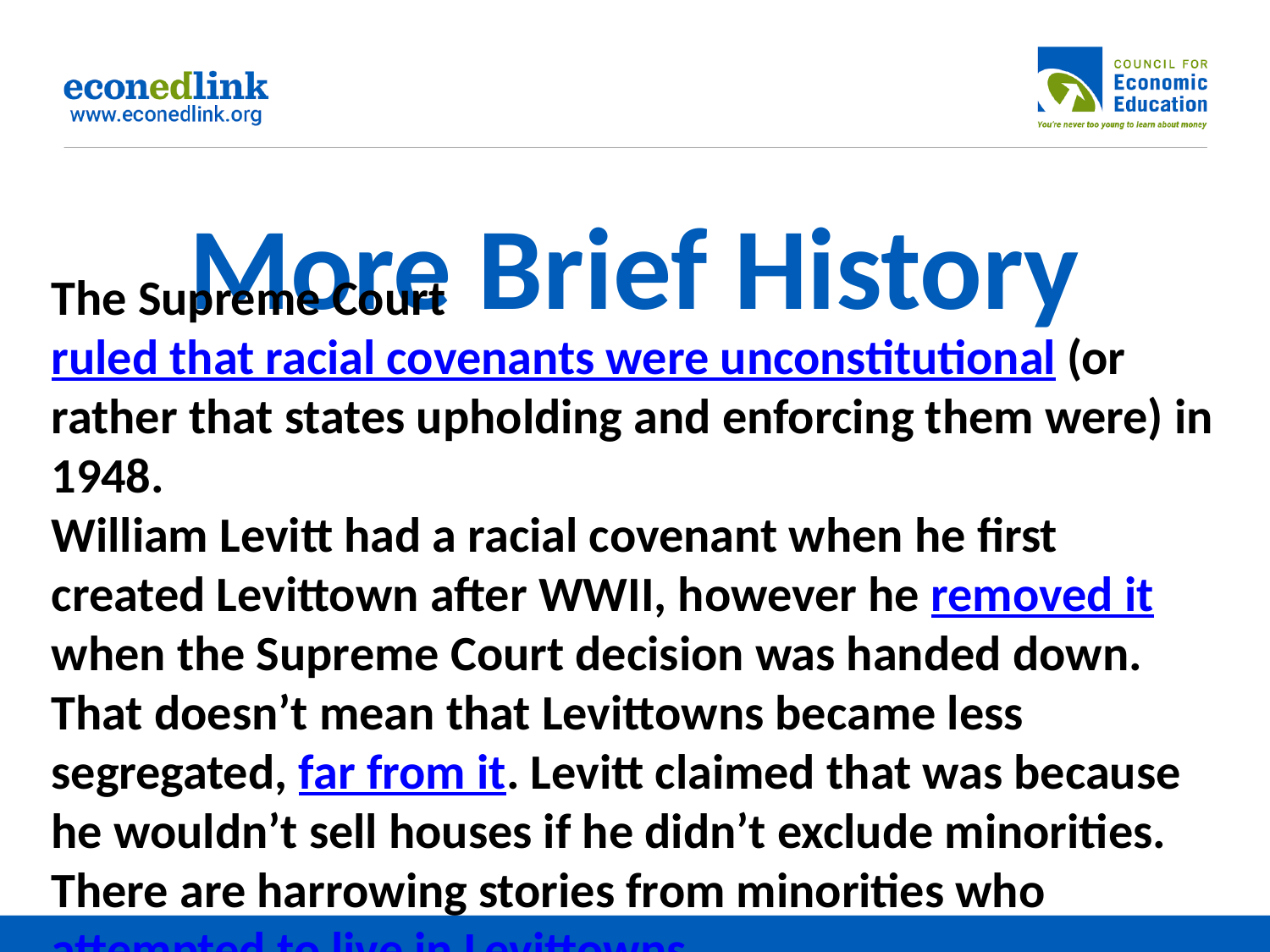

# More Brief History
The Supreme Court ruled that racial covenants were unconstitutional (or rather that states upholding and enforcing them were) in 1948.
William Levitt had a racial covenant when he first created Levittown after WWII, however he removed it when the Supreme Court decision was handed down.
That doesn’t mean that Levittowns became less segregated, far from it. Levitt claimed that was because he wouldn’t sell houses if he didn’t exclude minorities.
There are harrowing stories from minorities who attempted to live in Levittowns.